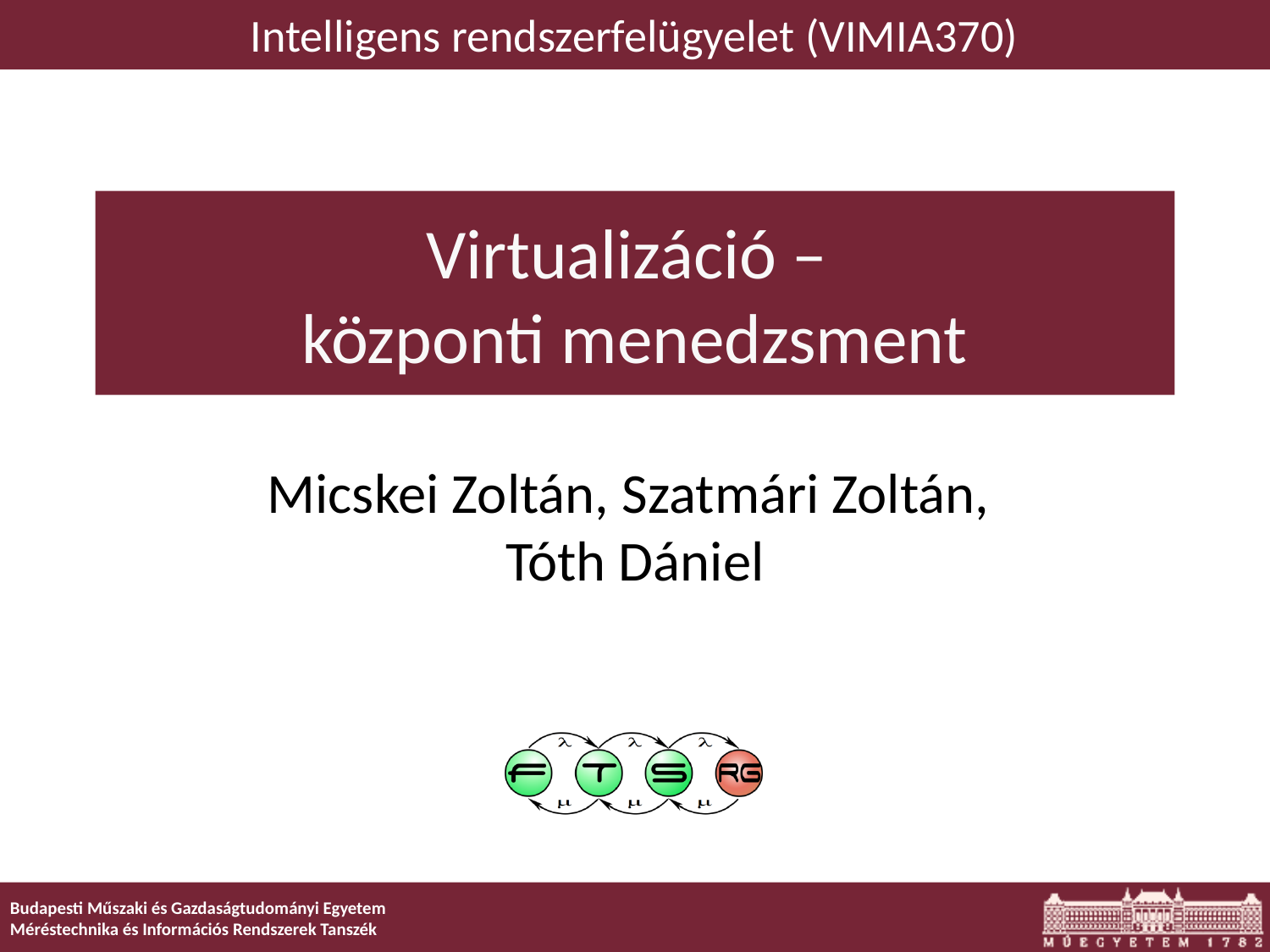

Intelligens rendszerfelügyelet (VIMIA370)
# Virtualizáció – központi menedzsment
Micskei Zoltán, Szatmári Zoltán,
Tóth Dániel